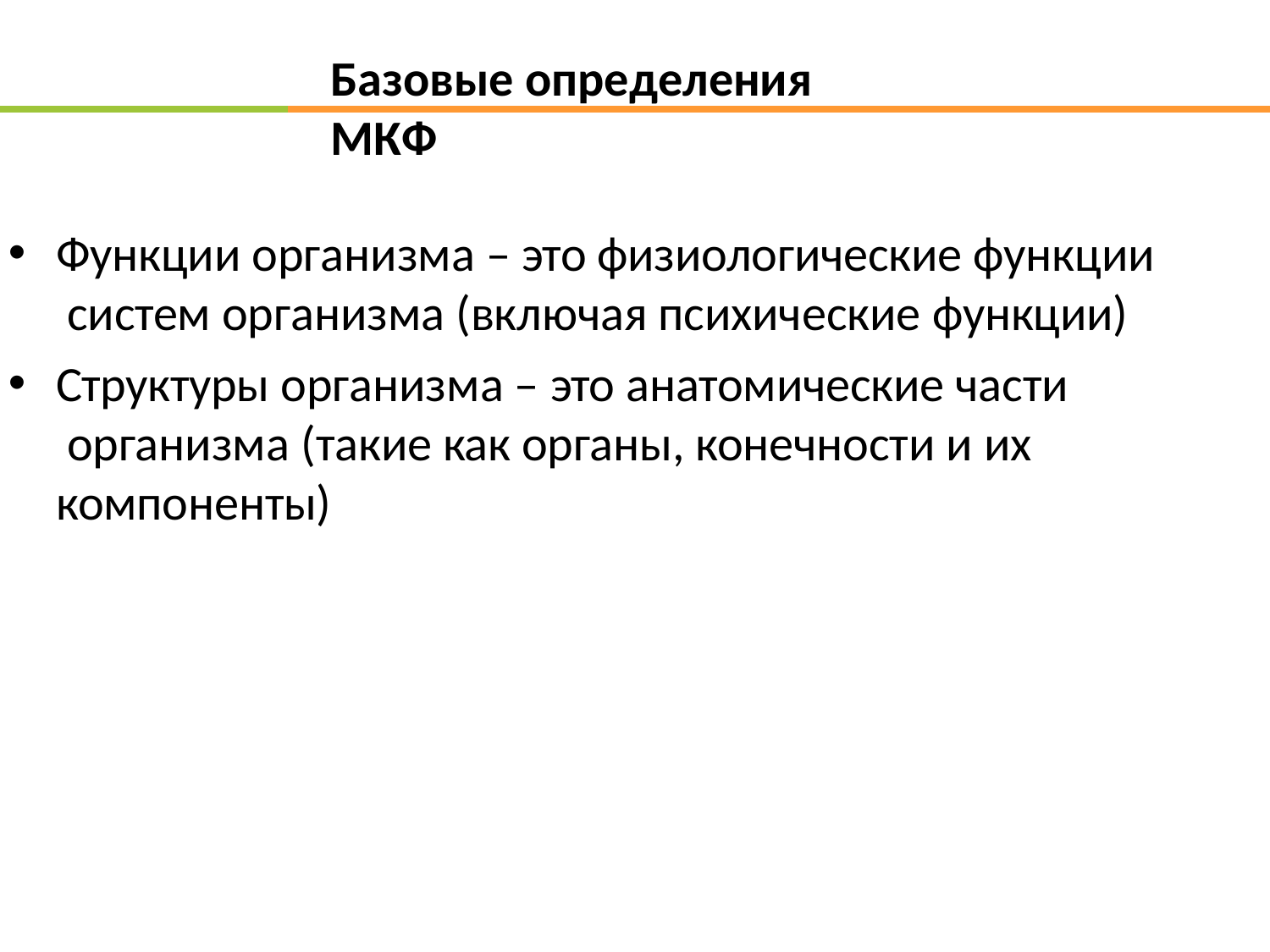

# Базовые определения	МКФ

Функции организма – это физиологические функции  систем организма (включая психические функции)
Структуры организма – это анатомические части  организма (такие как органы, конечности и их  компоненты)